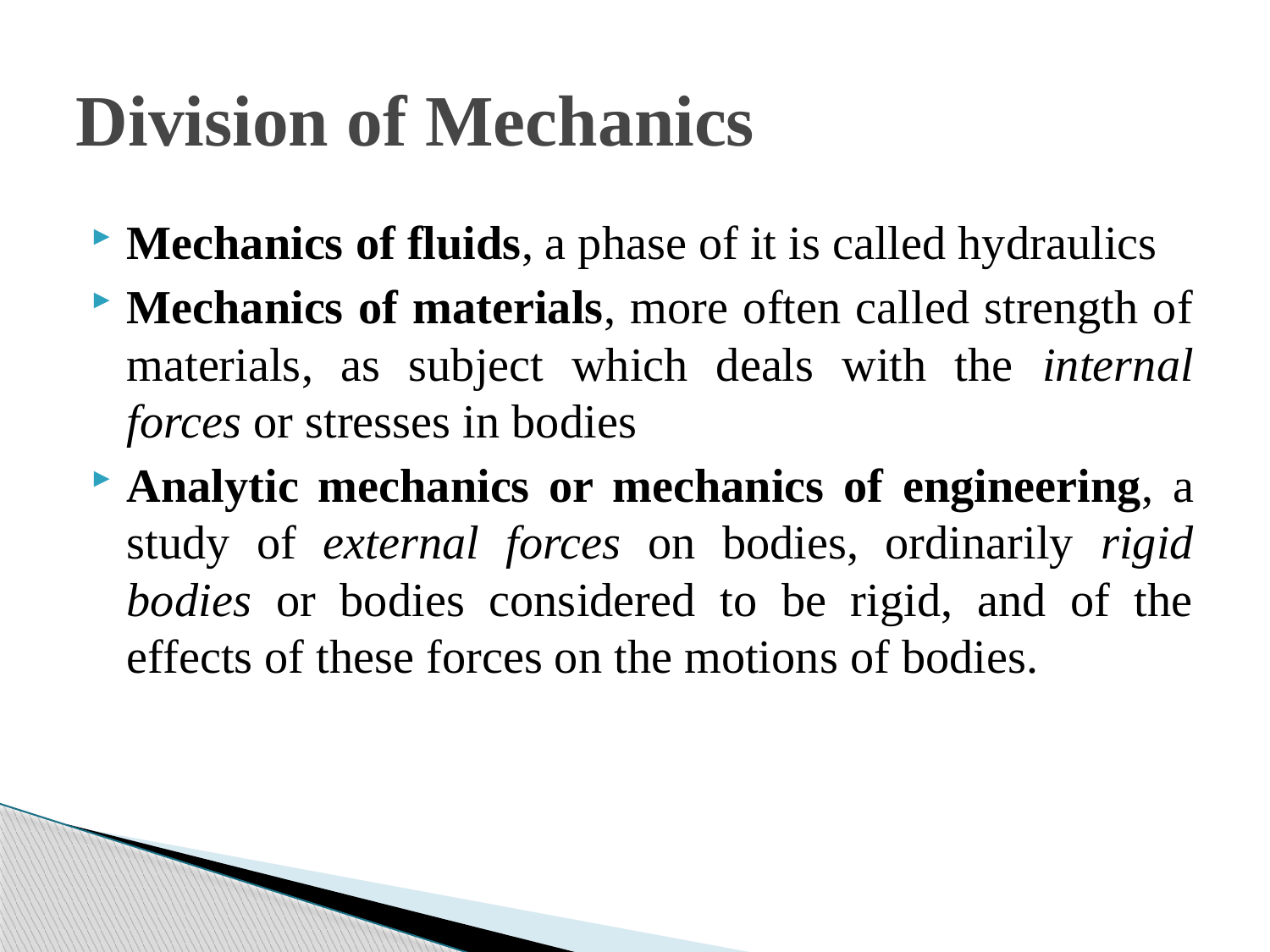

# Division of Mechanics
Mechanics of fluids, a phase of it is called hydraulics
Mechanics of materials, more often called strength of materials, as subject which deals with the internal forces or stresses in bodies
Analytic mechanics or mechanics of engineering, a study of external forces on bodies, ordinarily rigid bodies or bodies considered to be rigid, and of the effects of these forces on the motions of bodies.